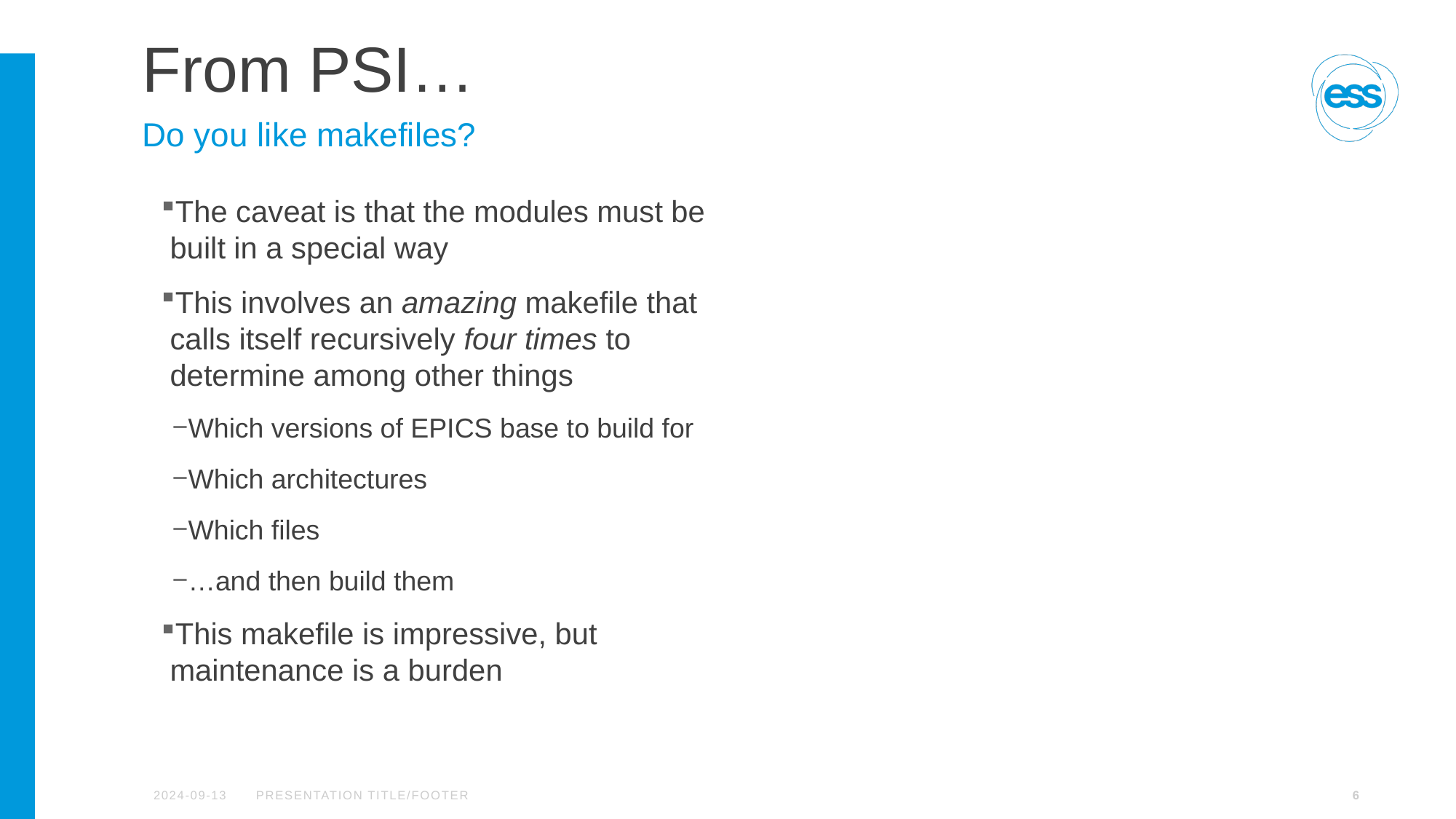

# From PSI…
Do you like makefiles?
The caveat is that the modules must be built in a special way
This involves an amazing makefile that calls itself recursively four times to determine among other things
Which versions of EPICS base to build for
Which architectures
Which files
…and then build them
This makefile is impressive, but maintenance is a burden

2024-09-13
PRESENTATION TITLE/FOOTER
6